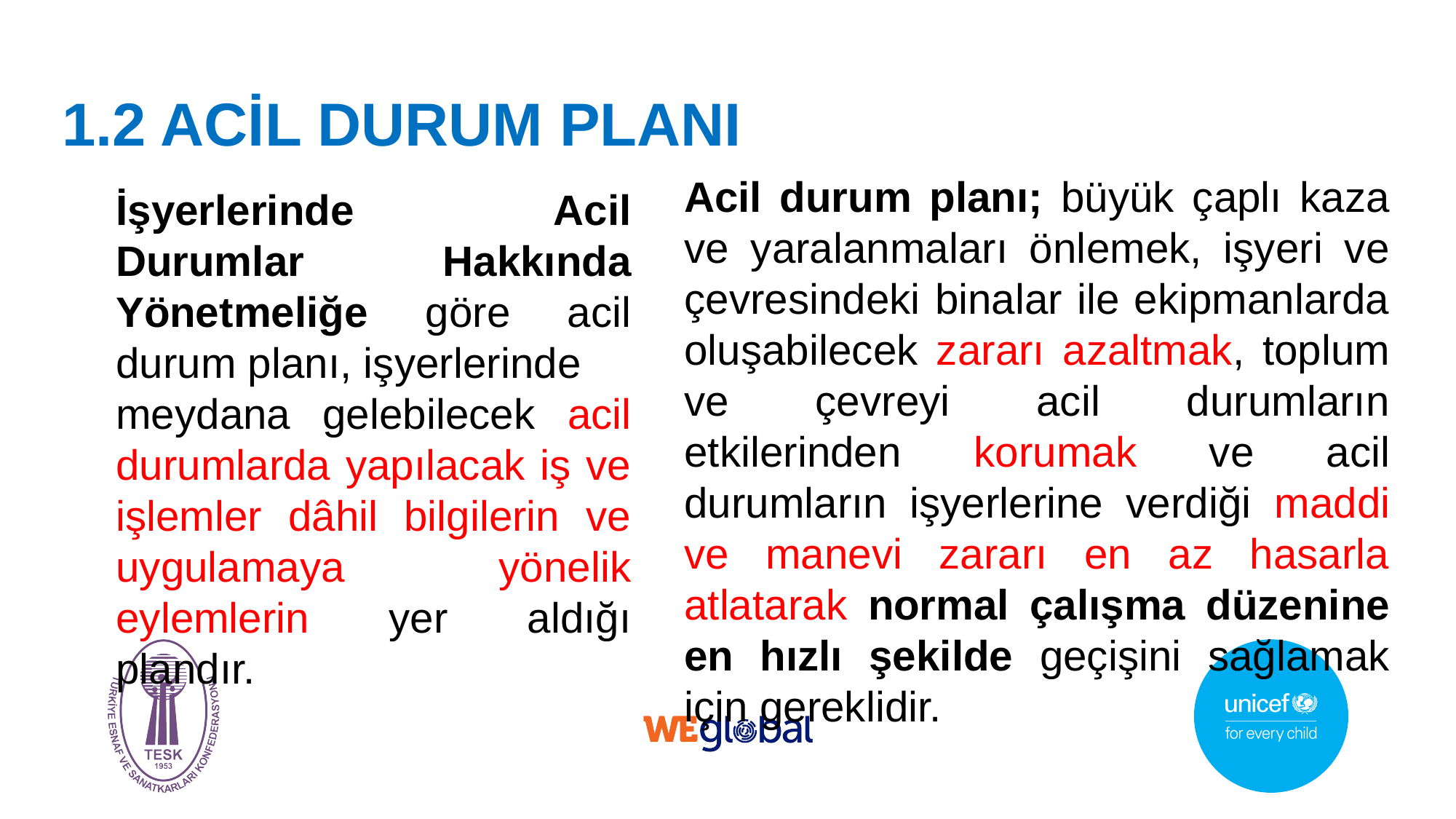

1.2 ACİL DURUM PLANI
Acil durum planı; büyük çaplı kaza ve yaralanmaları önlemek, işyeri ve çevresindeki binalar ile ekipmanlarda oluşabilecek zararı azaltmak, toplum ve çevreyi acil durumların etkilerinden korumak ve acil durumların işyerlerine verdiği maddi ve manevi zararı en az hasarla atlatarak normal çalışma düzenine en hızlı şekilde geçişini sağlamak için gereklidir.
İşyerlerinde Acil Durumlar Hakkında Yönetmeliğe göre acil durum planı, işyerlerinde
meydana gelebilecek acil durumlarda yapılacak iş ve işlemler dâhil bilgilerin ve uygulamaya yönelik eylemlerin yer aldığı plandır.